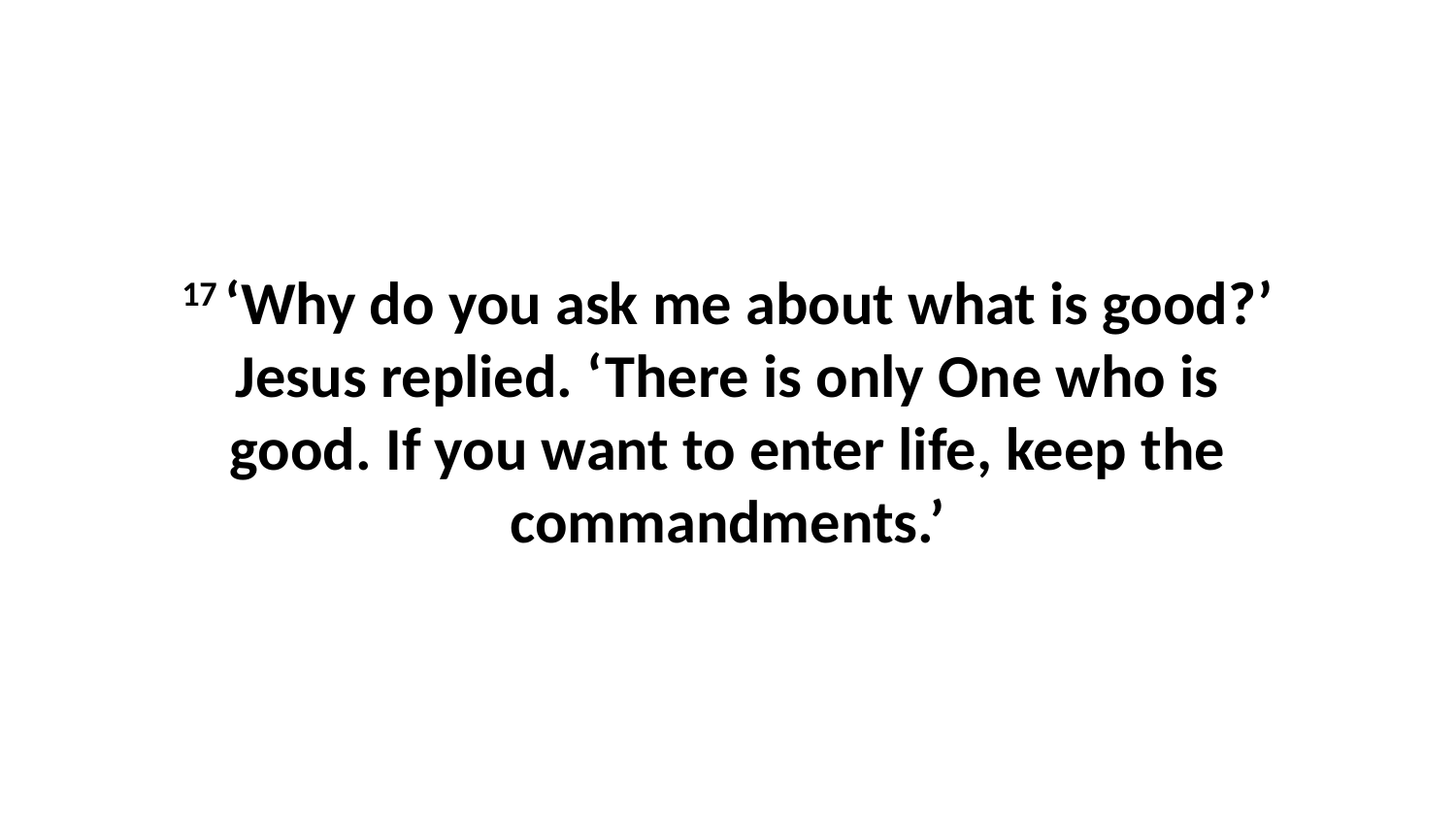

17 ‘Why do you ask me about what is good?’ Jesus replied. ‘There is only One who is good. If you want to enter life, keep the commandments.’